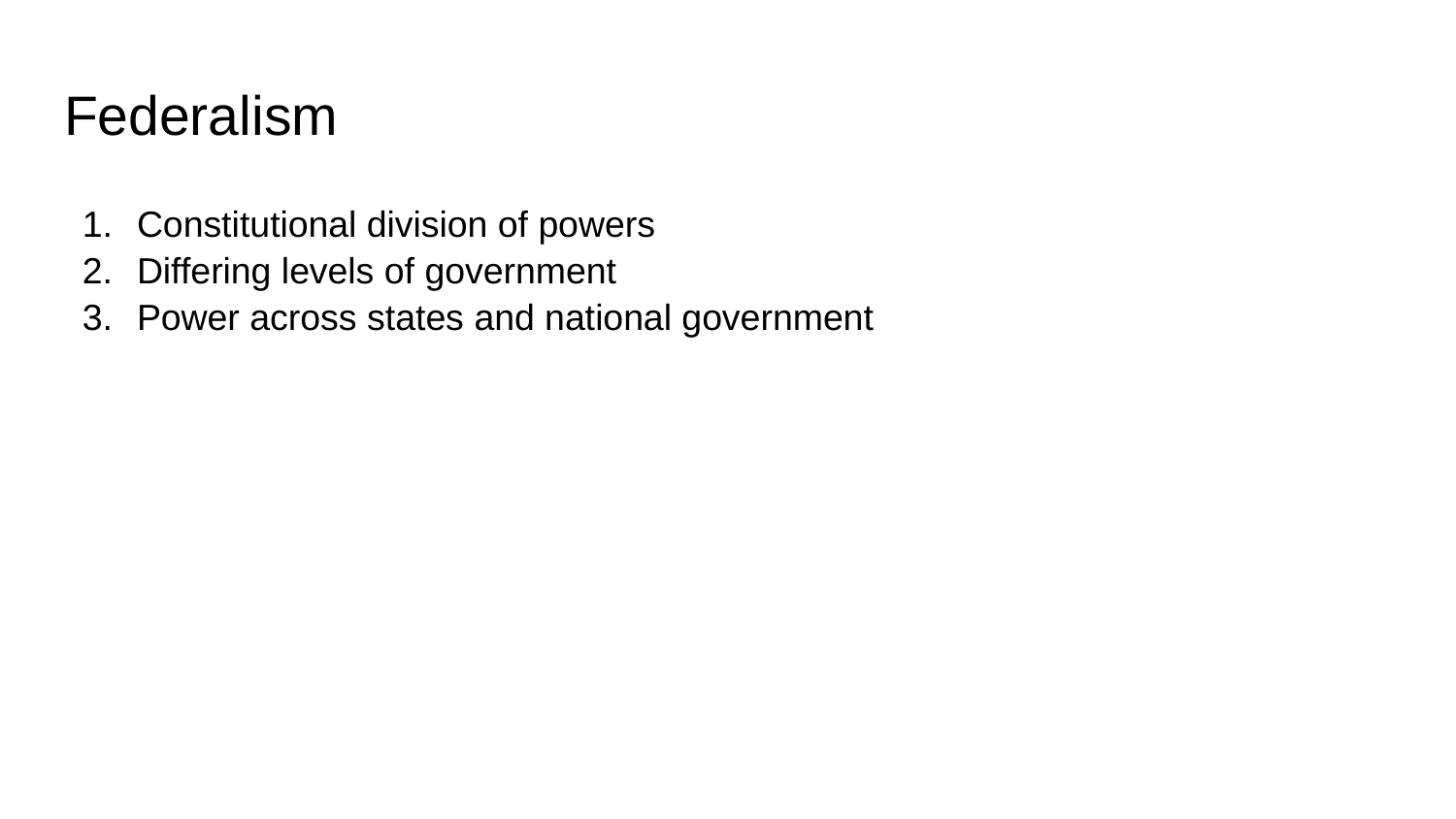

# Federalism
Constitutional division of powers
Differing levels of government
Power across states and national government